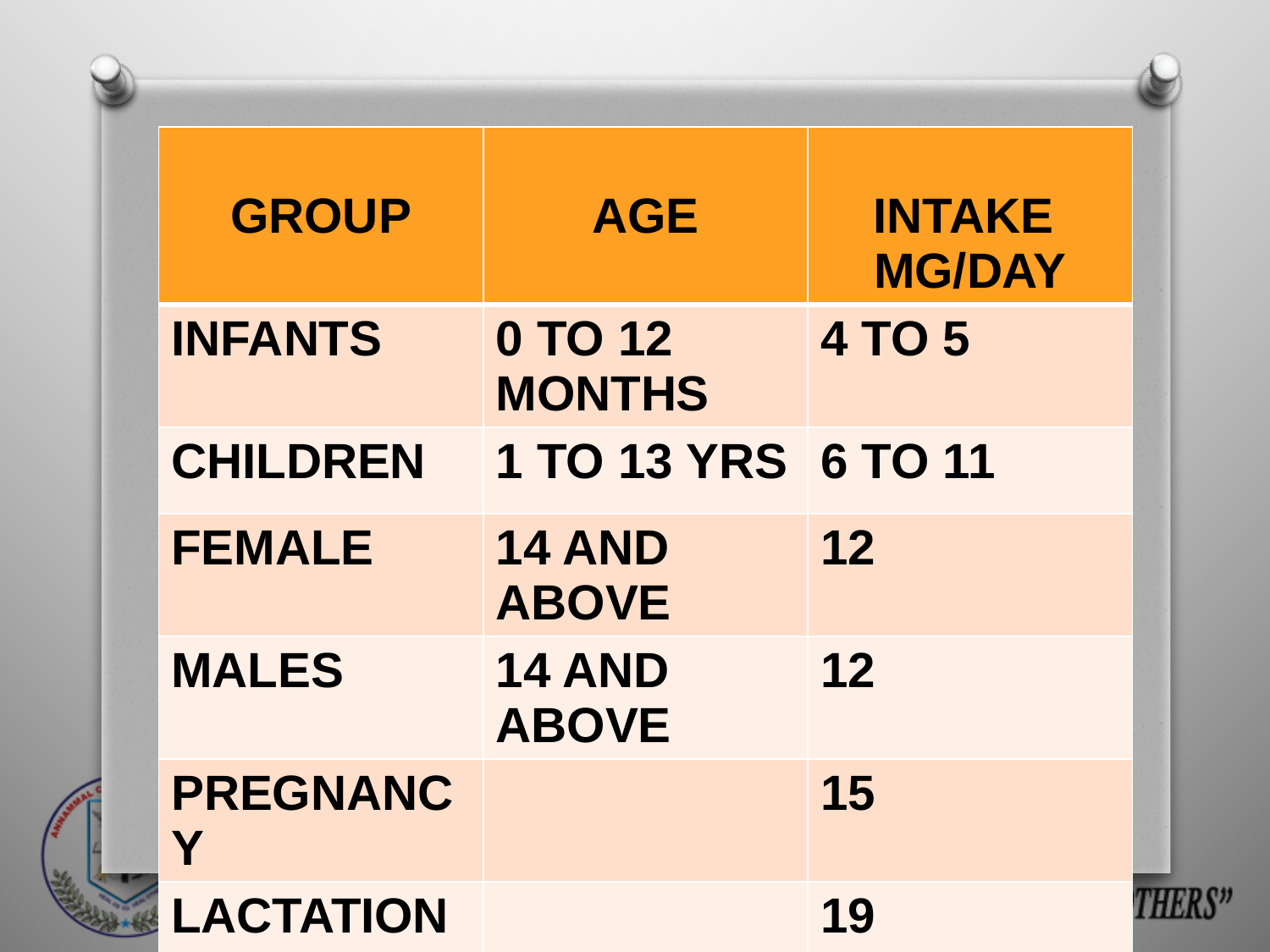

#
| GROUP | AGE | INTAKE MG/DAY |
| --- | --- | --- |
| INFANTS | 0 TO 12 MONTHS | 4 TO 5 |
| CHILDREN | 1 TO 13 YRS | 6 TO 11 |
| FEMALE | 14 AND ABOVE | 12 |
| MALES | 14 AND ABOVE | 12 |
| PREGNANCY |  | 15 |
| LACTATION |  | 19 |